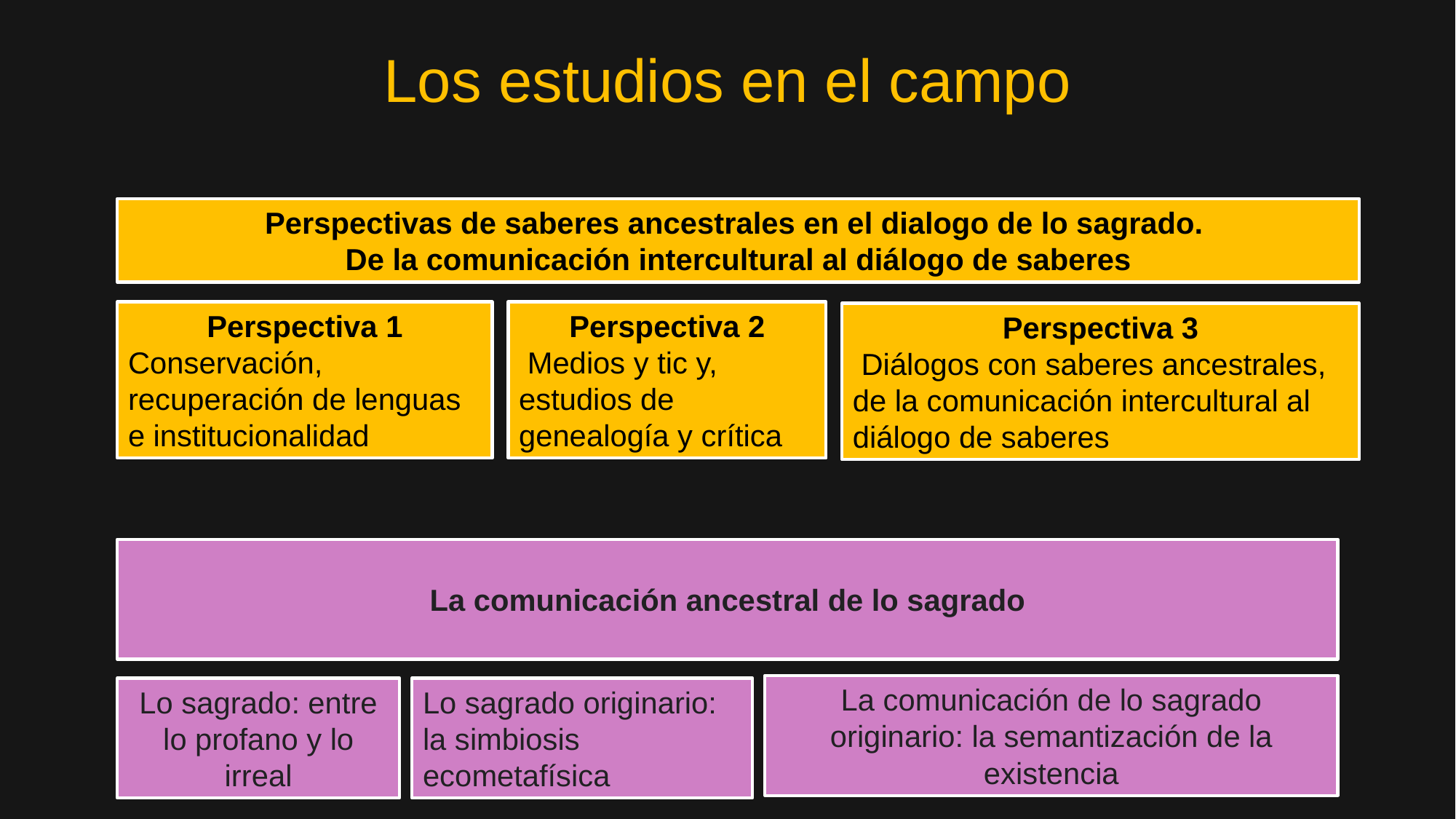

Los estudios en el campo
Perspectivas de saberes ancestrales en el dialogo de lo sagrado.
De la comunicación intercultural al diálogo de saberes
Perspectiva 2
 Medios y tic y, estudios de genealogía y crítica
Perspectiva 1
Conservación, recuperación de lenguas e institucionalidad
Perspectiva 3
 Diálogos con saberes ancestrales, de la comunicación intercultural al diálogo de saberes

La comunicación ancestral de lo sagrado

La comunicación de lo sagrado originario: la semantización de la existencia
Lo sagrado: entre lo profano y lo irreal
Lo sagrado originario: la simbiosis ecometafísica